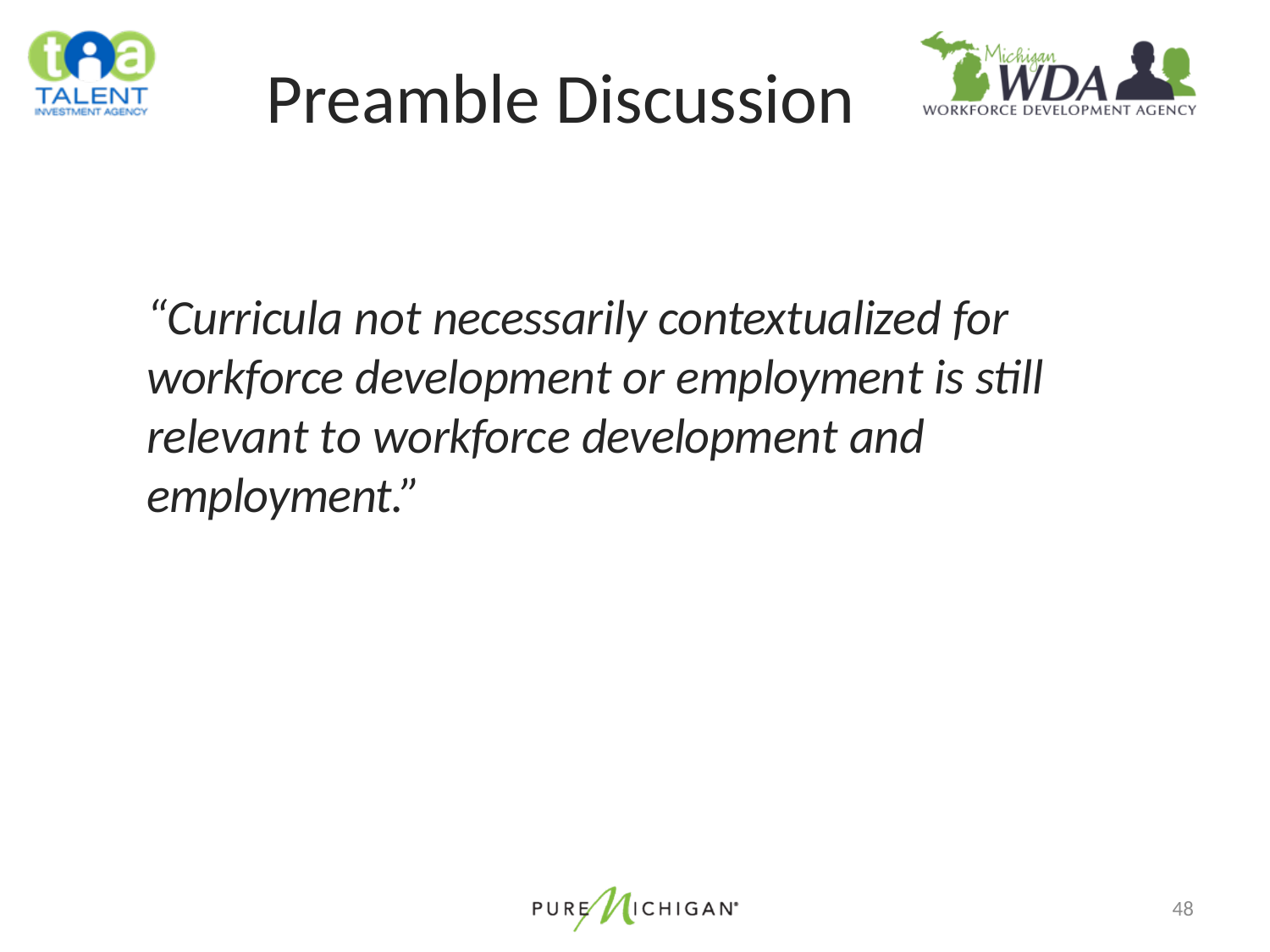

# Preamble Discussion
“Curricula not necessarily contextualized for workforce development or employment is still relevant to workforce development and employment.”
48